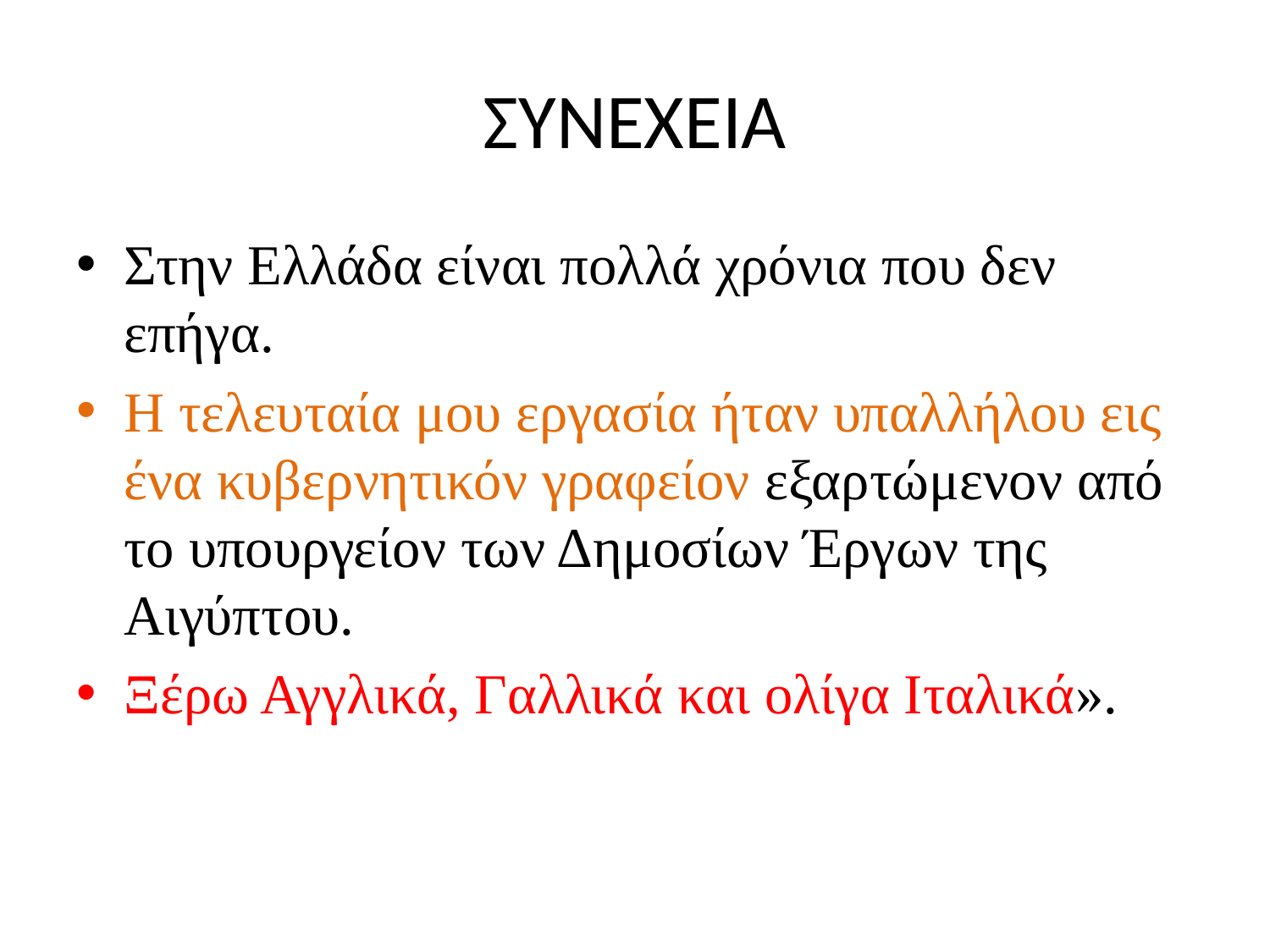

# ΣΥΝΕΧΕΙΑ
Στην Ελλάδα είναι πολλά χρόνια που δεν επήγα.
Η τελευταία μου εργασία ήταν υπαλλήλου εις ένα κυβερνητικόν γραφείον εξαρτώμενον από το υπουργείον των Δημοσίων Έργων της Αιγύπτου.
Ξέρω Αγγλικά, Γαλλικά και ολίγα Ιταλικά».